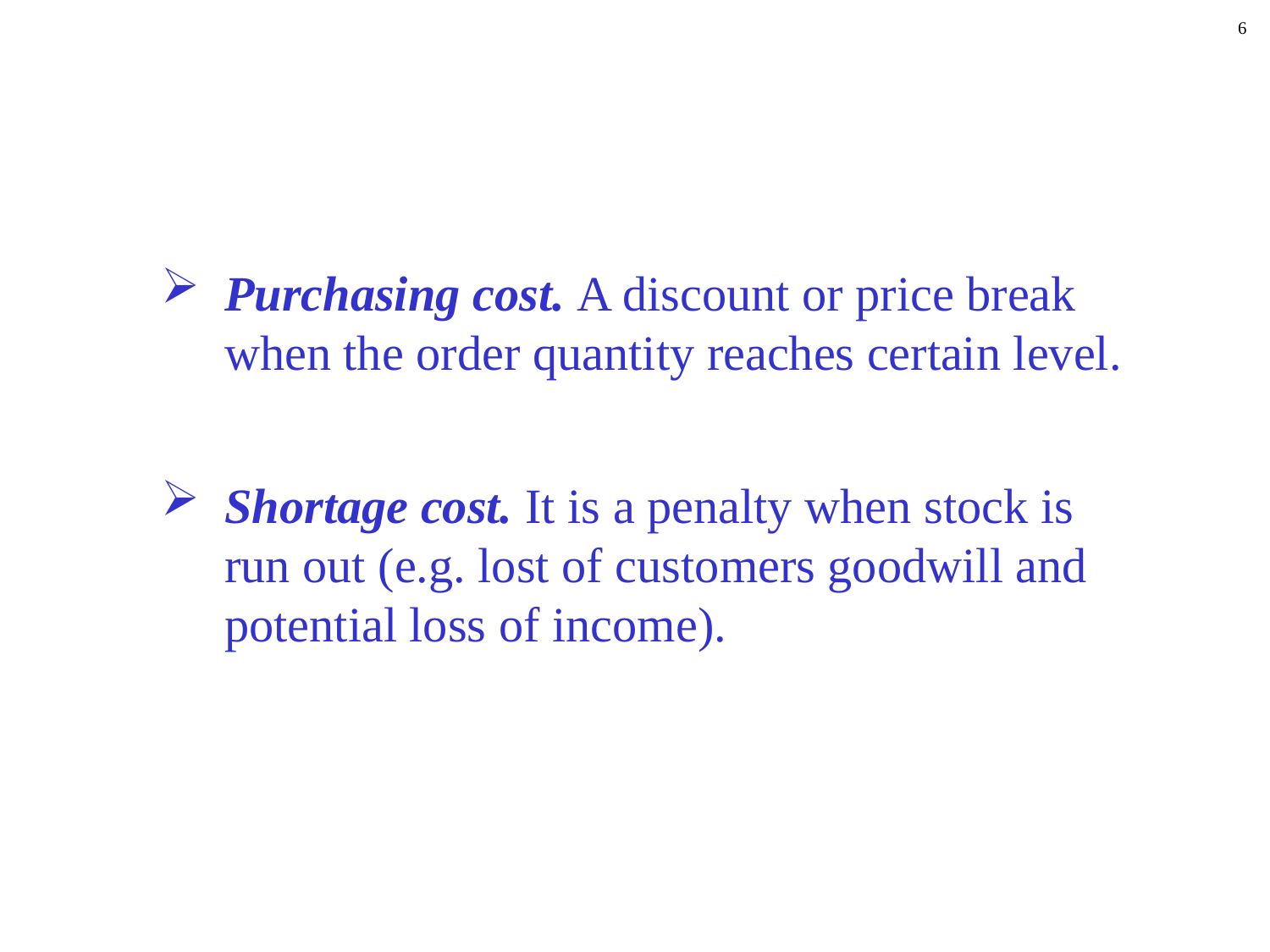

6

Purchasing cost. A discount or price break when the order quantity reaches certain level.

Shortage cost. It is a penalty when stock is run out (e.g. lost of customers goodwill and potential loss of income).